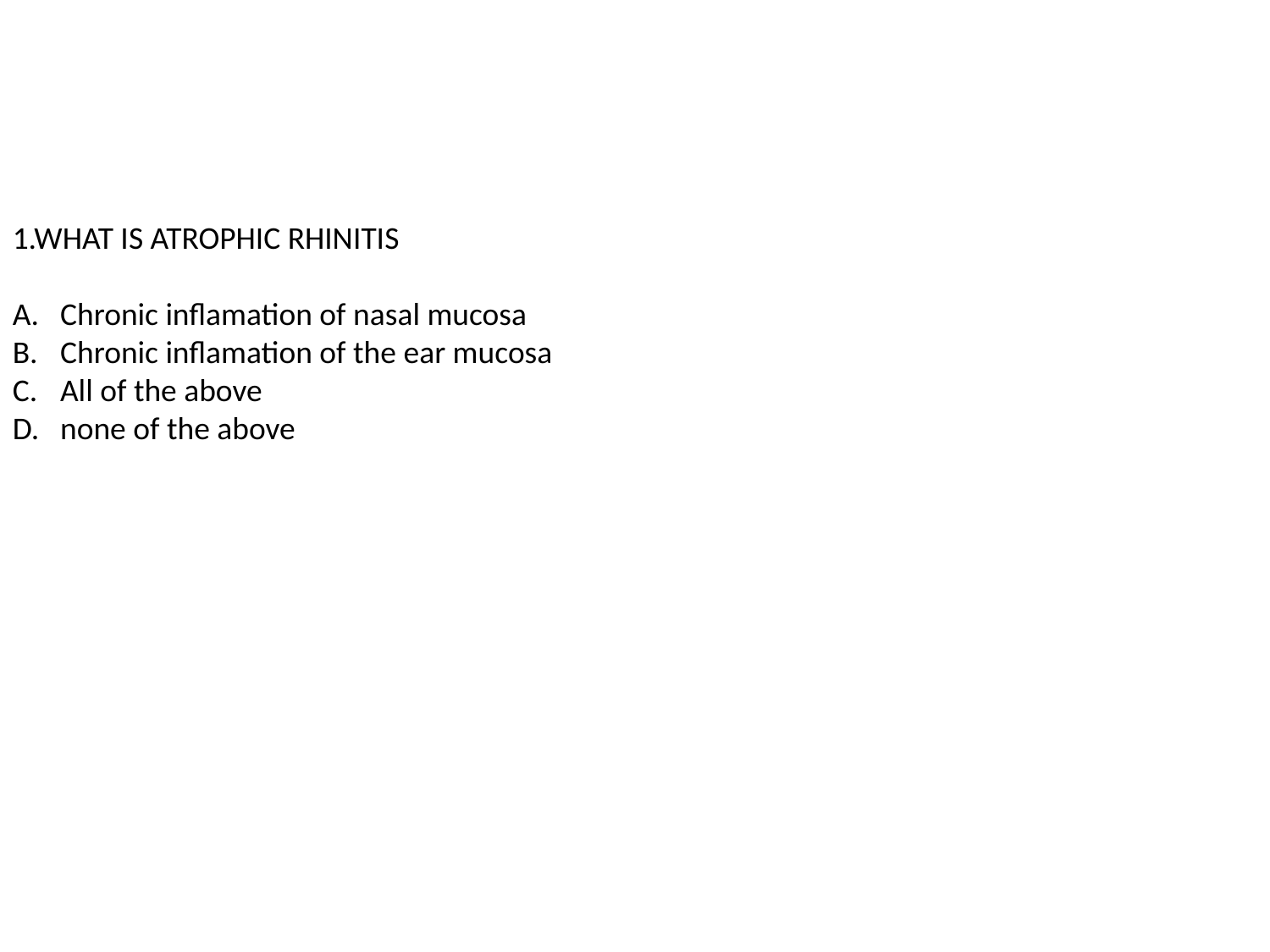

#
1.WHAT IS ATROPHIC RHINITIS

Chronic inflamation of nasal mucosa
Chronic inflamation of the ear mucosa
All of the above
none of the above